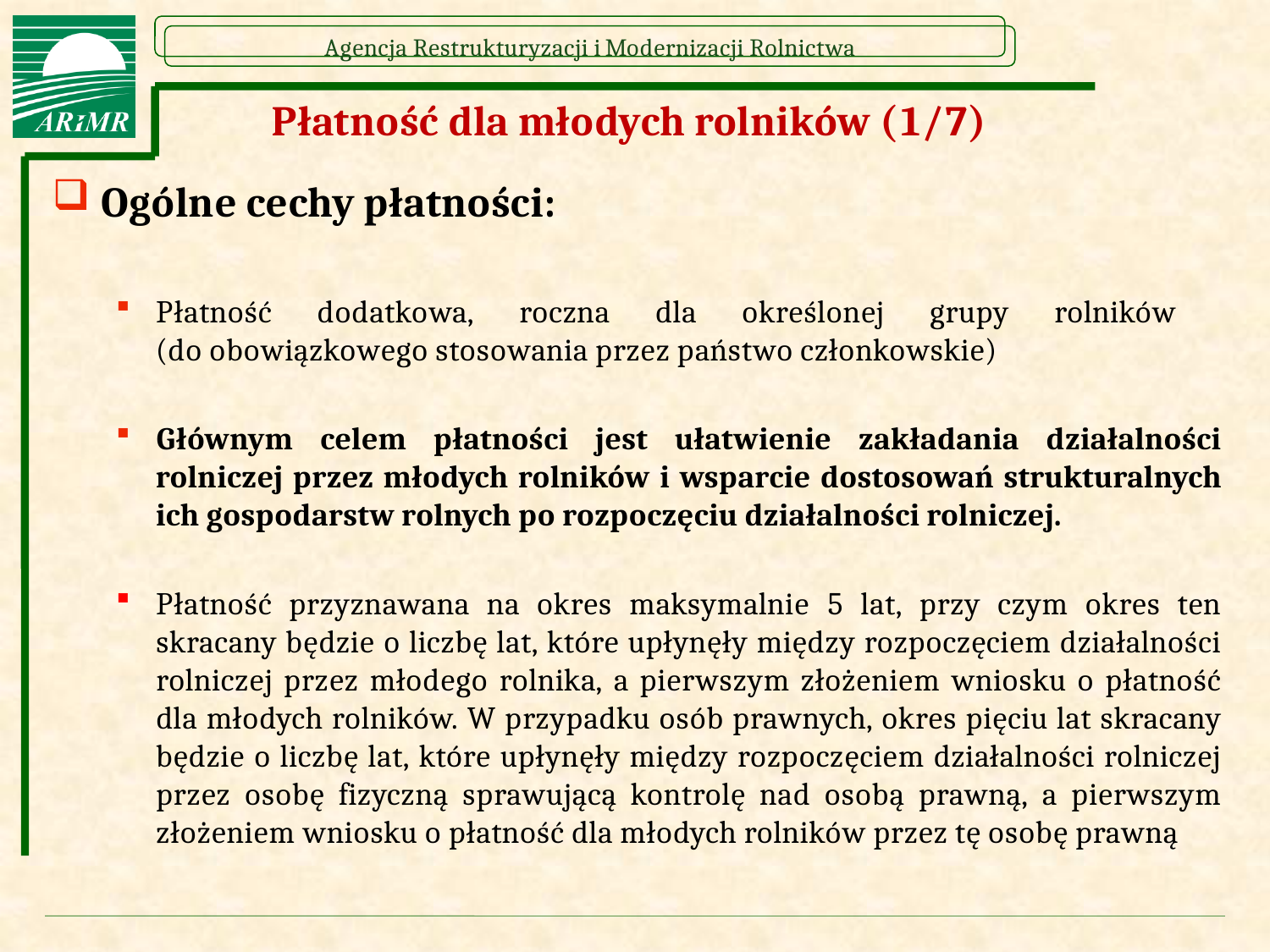

# Płatność dla młodych rolników (1/7)
Ogólne cechy płatności:

Płatność dodatkowa, roczna dla określonej grupy rolników
(do obowiązkowego stosowania przez państwo członkowskie)

Głównym celem płatności jest ułatwienie zakładania działalności rolniczej przez młodych rolników i wsparcie dostosowań strukturalnych ich gospodarstw rolnych po rozpoczęciu działalności rolniczej.

Płatność przyznawana na okres maksymalnie 5 lat, przy czym okres ten skracany będzie o liczbę lat, które upłynęły między rozpoczęciem działalności rolniczej przez młodego rolnika, a pierwszym złożeniem wniosku o płatność dla młodych rolników. W przypadku osób prawnych, okres pięciu lat skracany będzie o liczbę lat, które upłynęły między rozpoczęciem działalności rolniczej przez osobę fizyczną sprawującą kontrolę nad osobą prawną, a pierwszym złożeniem wniosku o płatność dla młodych rolników przez tę osobę prawną